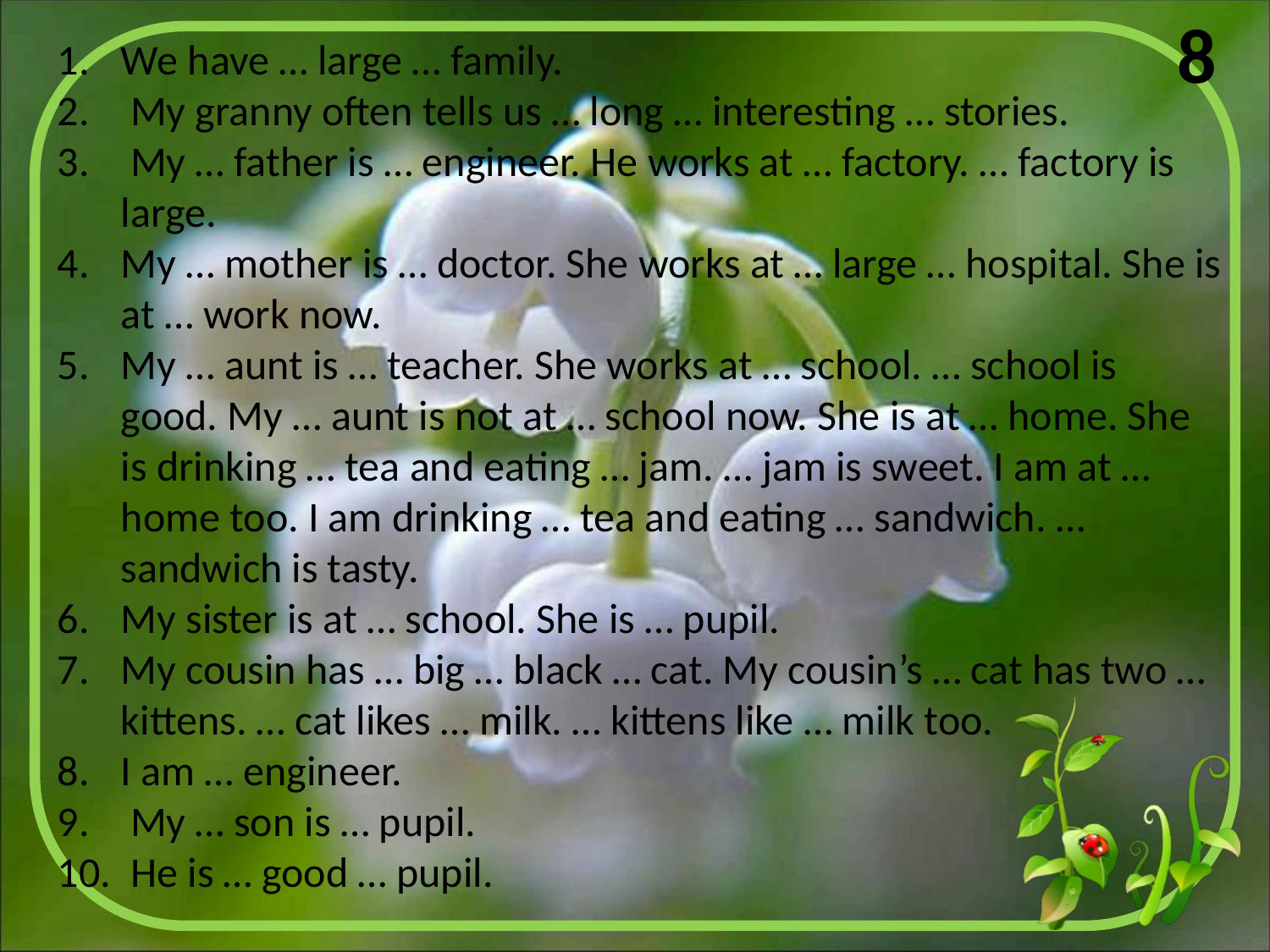

8
We have … large … family.
 My granny often tells us … long … interesting … stories.
 My … father is … engineer. He works at … factory. … factory is large.
My … mother is … doctor. She works at … large … hospital. She is at … work now.
My … aunt is … teacher. She works at … school. … school is good. My … aunt is not at … school now. She is at … home. She is drinking … tea and eating … jam. … jam is sweet. I am at … home too. I am drinking … tea and eating … sandwich. … sandwich is tasty.
My sister is at … school. She is … pupil.
My cousin has … big … black … cat. My cousin’s … cat has two … kittens. … cat likes … milk. … kittens like … milk too.
I am … engineer.
 My … son is … pupil.
 He is … good … pupil.